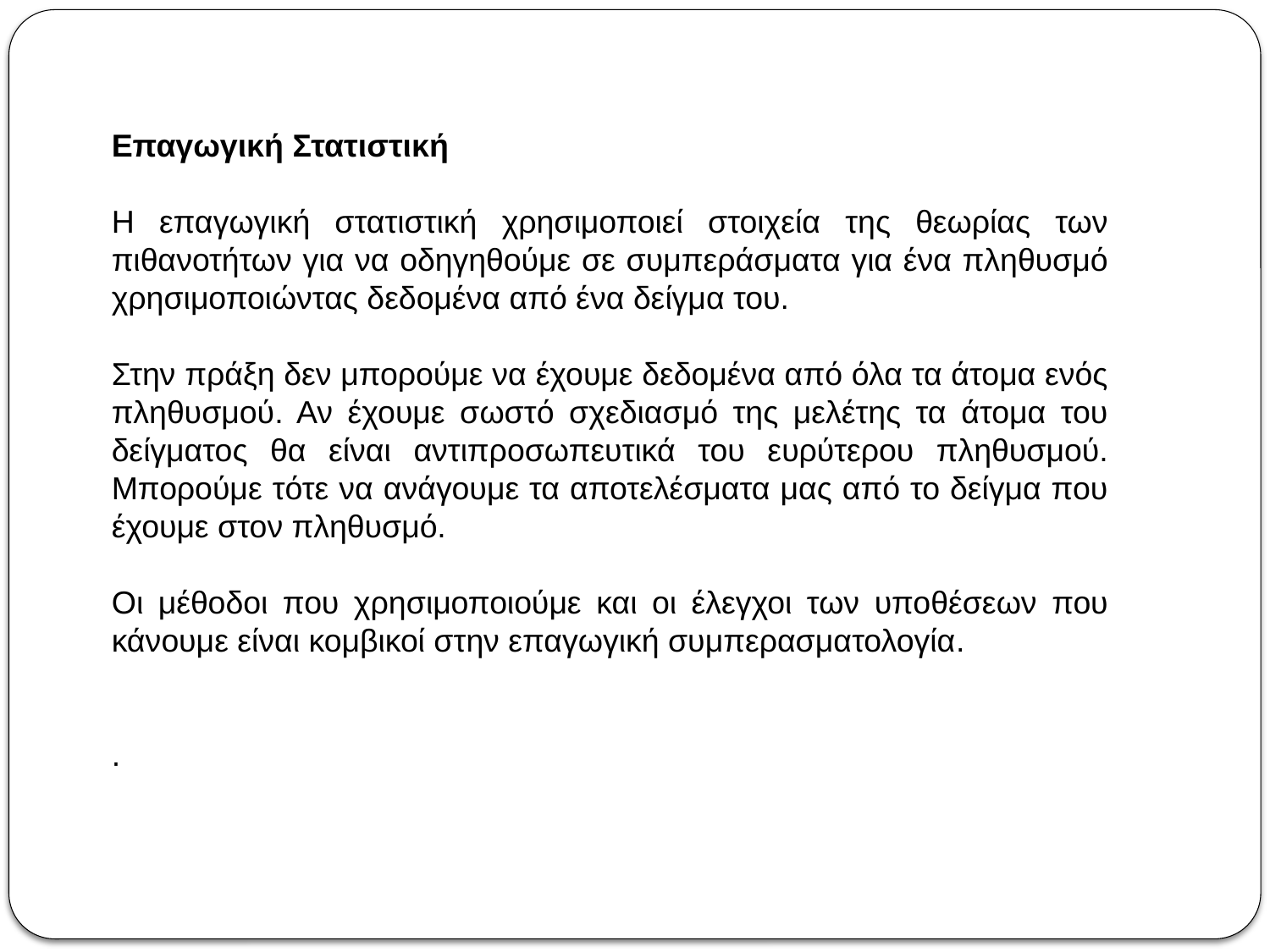

Επαγωγική Στατιστική

Η επαγωγική στατιστική χρησιμοποιεί στοιχεία της θεωρίας των πιθανοτήτων για να οδηγηθούμε σε συμπεράσματα για ένα πληθυσμό χρησιμοποιώντας δεδομένα από ένα δείγμα του.

Στην πράξη δεν μπορούμε να έχουμε δεδομένα από όλα τα άτομα ενός πληθυσμού. Αν έχουμε σωστό σχεδιασμό της μελέτης τα άτομα του δείγματος θα είναι αντιπροσωπευτικά του ευρύτερου πληθυσμού. Μπορούμε τότε να ανάγουμε τα αποτελέσματα μας από το δείγμα που έχουμε στον πληθυσμό.

Οι μέθοδοι που χρησιμοποιούμε και οι έλεγχοι των υποθέσεων που κάνουμε είναι κομβικοί στην επαγωγική συμπερασματολογία.

.